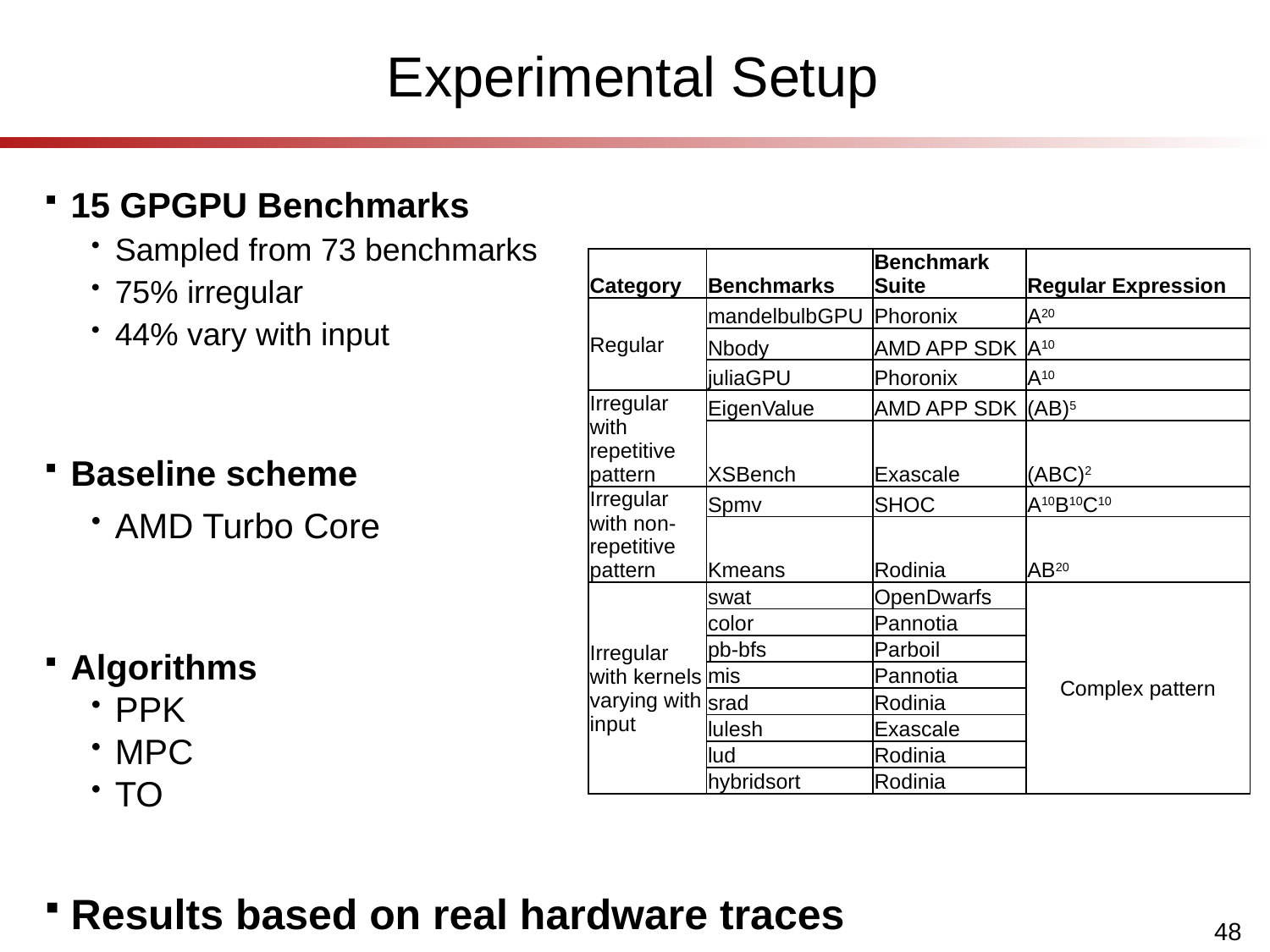

# Experimental Setup
15 GPGPU Benchmarks
Sampled from 73 benchmarks
75% irregular
44% vary with input

Baseline scheme
AMD Turbo Core

Algorithms
PPK
MPC
TO

Results based on real hardware traces

| Category | Benchmarks | Benchmark Suite | Regular Expression |
| --- | --- | --- | --- |
| Regular | mandelbulbGPU | Phoronix | A20 |
|  | Nbody | AMD APP SDK | A10 |
|  | juliaGPU | Phoronix | A10 |
| Irregular with repetitive pattern | EigenValue | AMD APP SDK | (AB)5 |
|  | XSBench | Exascale | (ABC)2 |
| Irregular with non-repetitive pattern | Spmv | SHOC | A10B10C10 |
|  | Kmeans | Rodinia | AB20 |
| Irregular with kernels varying with input | swat | OpenDwarfs | Complex pattern |
|  | color | Pannotia |  |
|  | pb-bfs | Parboil |  |
|  | mis | Pannotia |  |
|  | srad | Rodinia |  |
|  | lulesh | Exascale |  |
|  | lud | Rodinia |  |
|  | hybridsort | Rodinia |  |